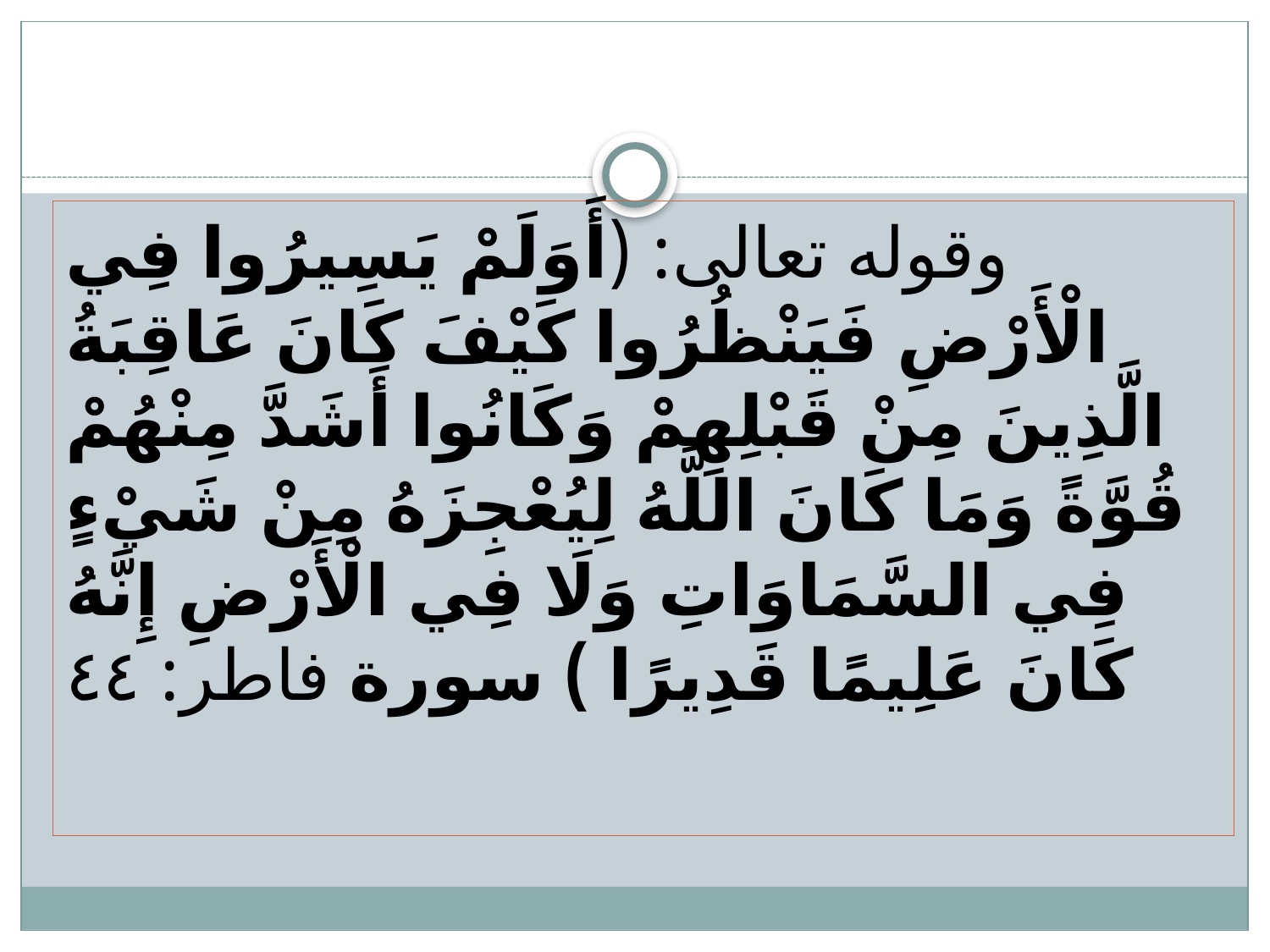

#
وقوله تعالى: (أَوَلَمْ يَسِيرُوا فِي الْأَرْضِ فَيَنْظُرُوا كَيْفَ كَانَ عَاقِبَةُ الَّذِينَ مِنْ قَبْلِهِمْ وَكَانُوا أَشَدَّ مِنْهُمْ قُوَّةً وَمَا كَانَ اللَّهُ لِيُعْجِزَهُ مِنْ شَيْءٍ فِي السَّمَاوَاتِ وَلَا فِي الْأَرْضِ إِنَّهُ كَانَ عَلِيمًا قَدِيرًا ) سورة فاطر: ٤٤